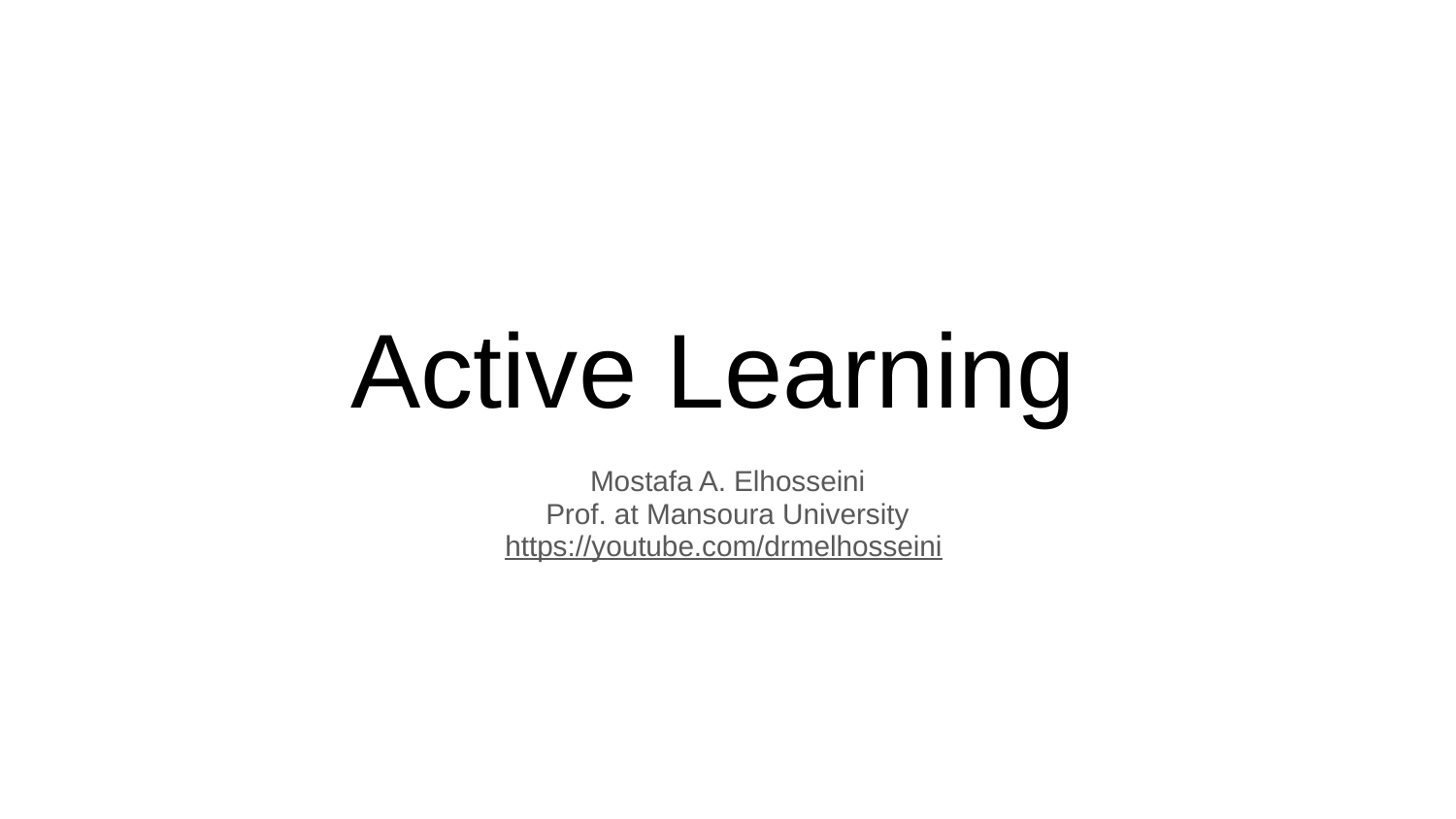

# Active Learning
Mostafa A. Elhosseini
Prof. at Mansoura University
https://youtube.com/drmelhosseini